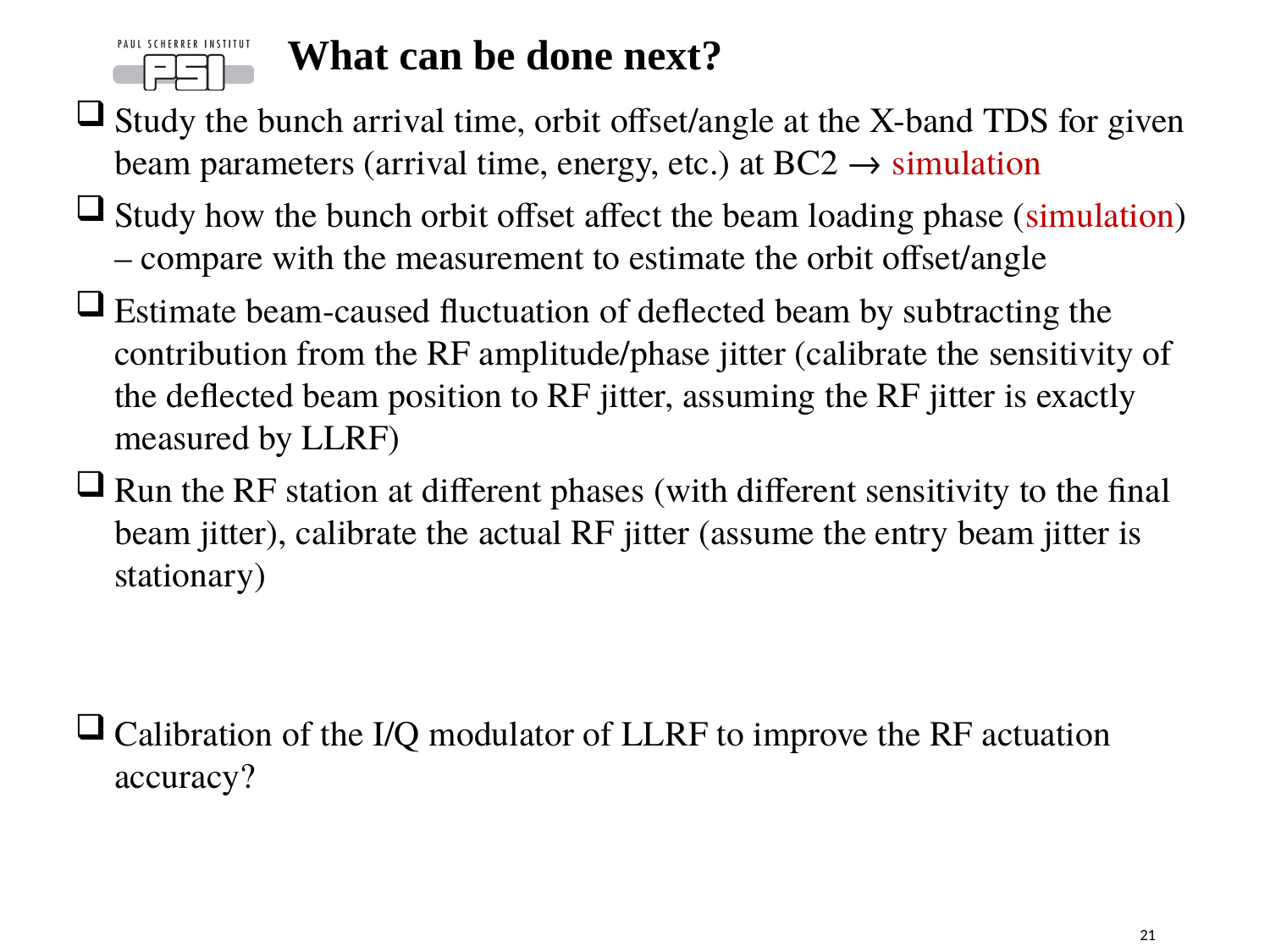

What can be done next?
Study the bunch arrival time, orbit offset/angle at the X-band TDS for given beam parameters (arrival time, energy, etc.) at BC2 → simulation
Study how the bunch orbit offset affect the beam loading phase (simulation) – compare with the measurement to estimate the orbit offset/angle
Estimate beam-caused fluctuation of deflected beam by subtracting the contribution from the RF amplitude/phase jitter (calibrate the sensitivity of the deflected beam position to RF jitter, assuming the RF jitter is exactly measured by LLRF)
Run the RF station at different phases (with different sensitivity to the final beam jitter), calibrate the actual RF jitter (assume the entry beam jitter is stationary)

Calibration of the I/Q modulator of LLRF to improve the RF actuation accuracy?

21